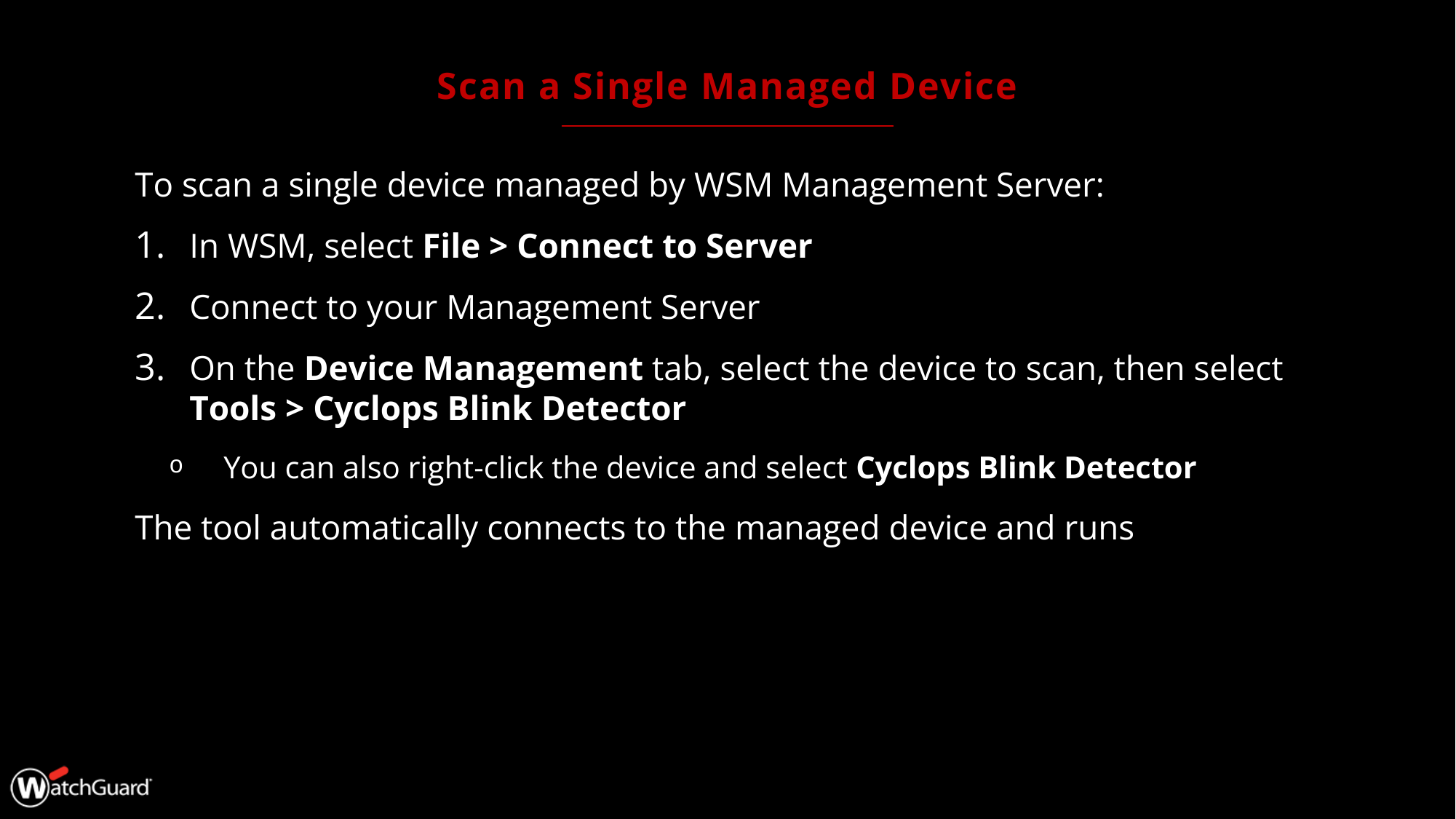

# Scan a Single Managed Device
To scan a single device managed by WSM Management Server:
In WSM, select File > Connect to Server
Connect to your Management Server
On the Device Management tab, select the device to scan, then select Tools > Cyclops Blink Detector
You can also right-click the device and select Cyclops Blink Detector
The tool automatically connects to the managed device and runs